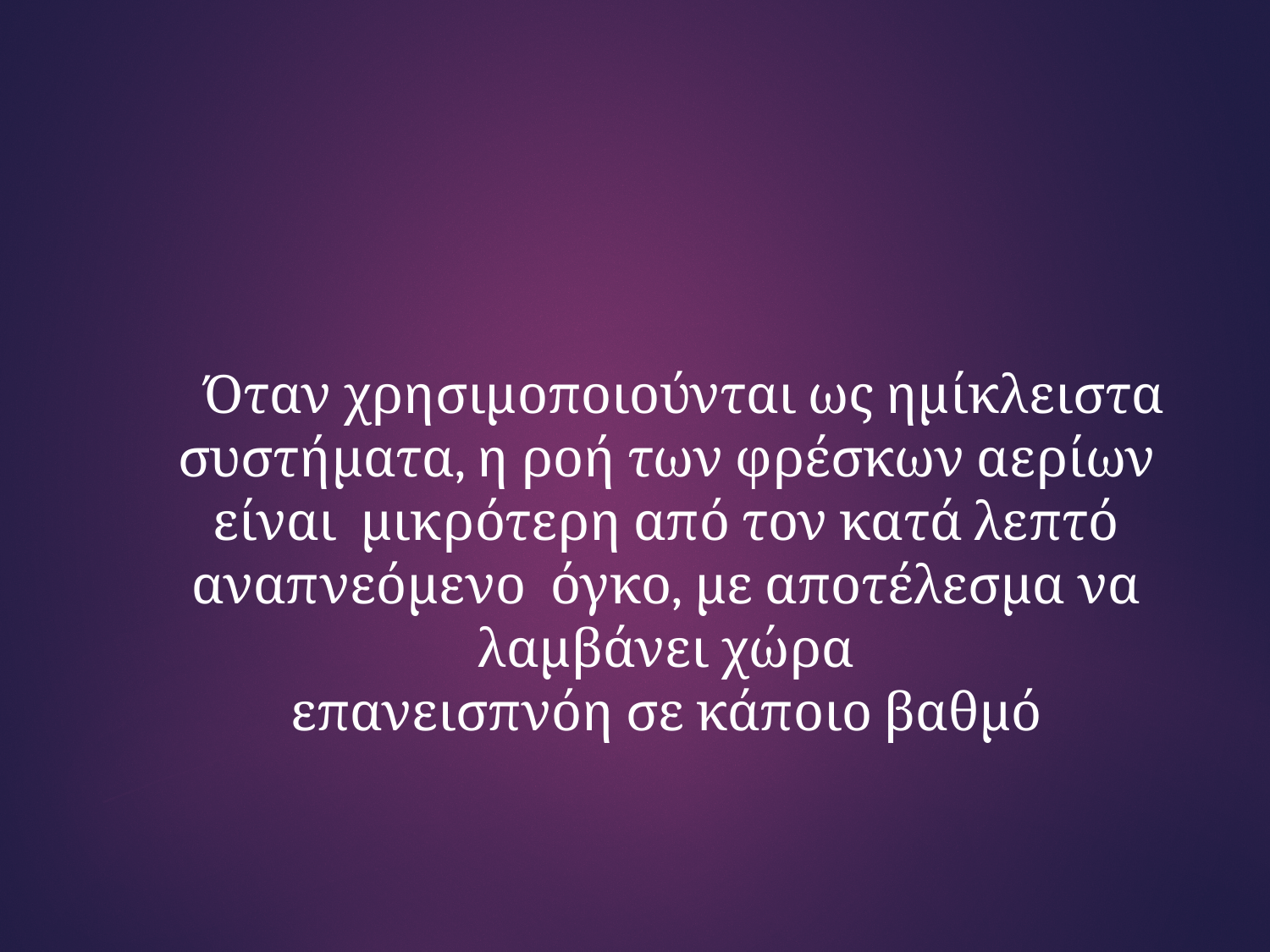

Όταν χρησιμοποιούνται ως ημίκλειστα
συστήματα, η ροή των φρέσκων αερίων είναι  μικρότερη από τον κατά λεπτό αναπνεόμενο  όγκο, με αποτέλεσμα να λαμβάνει χώρα
επανεισπνόη σε κάποιο βαθμό